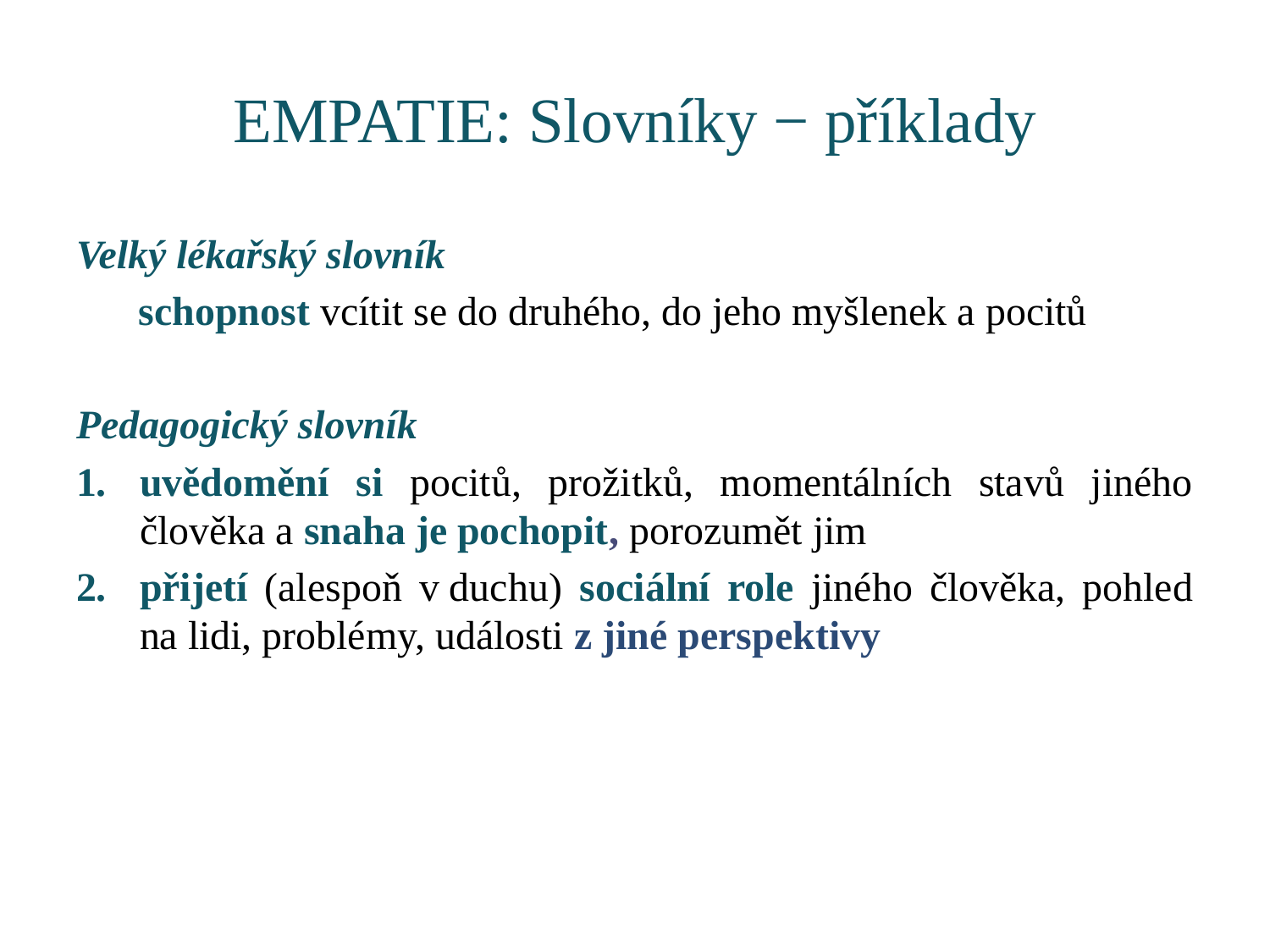

# EMPATIE: Slovníky − příklady
Velký lékařský slovník
schopnost vcítit se do druhého, do jeho myšlenek a pocitů

Pedagogický slovník
uvědomění si pocitů, prožitků, momentálních stavů jiného člověka a snaha je pochopit, porozumět jim
přijetí (alespoň v duchu) sociální role jiného člověka, pohled na lidi, problémy, události z jiné perspektivy